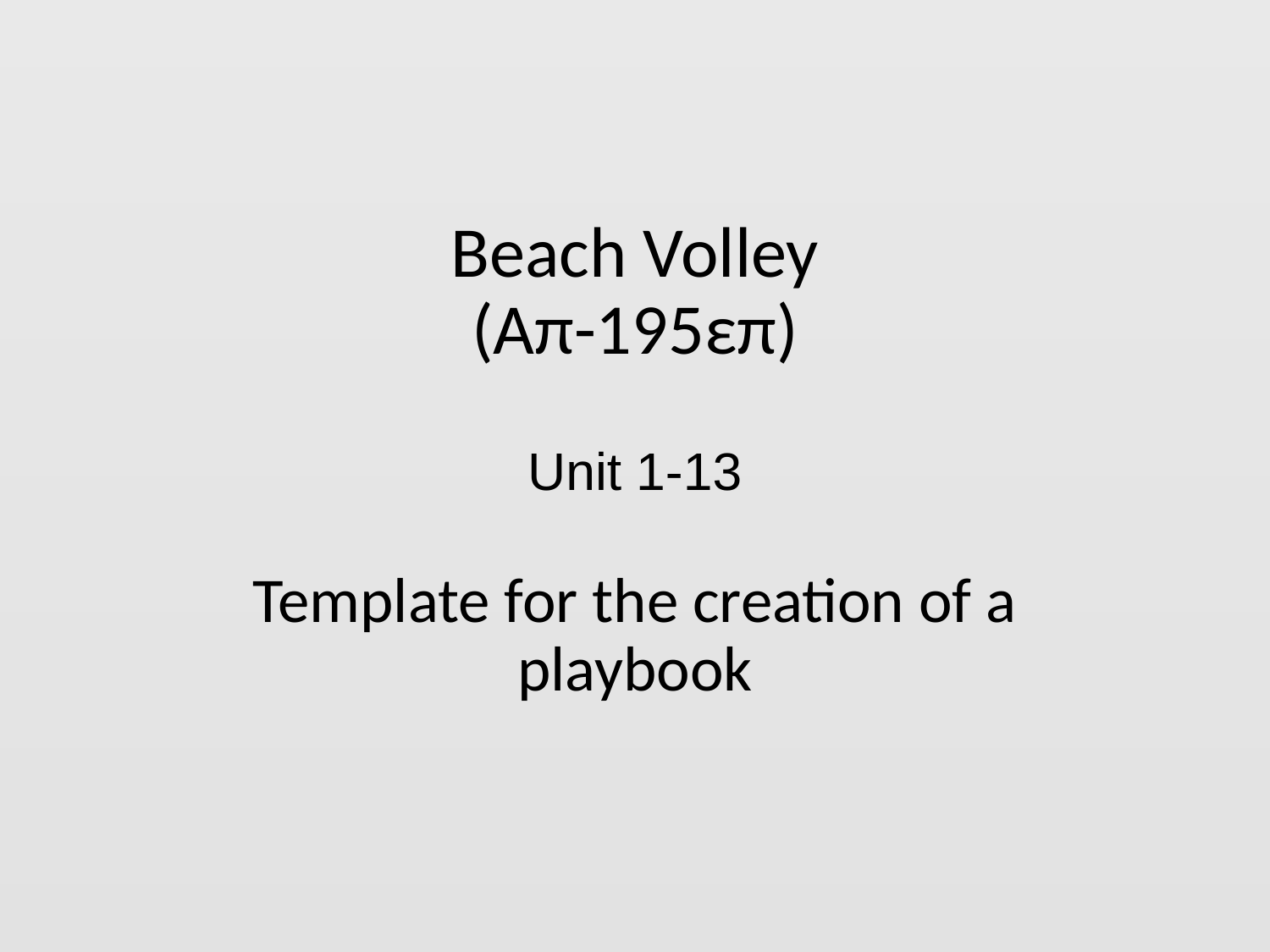

# Beach Volley (Απ-195επ)
Unit 1-13
Template for the creation of a playbook